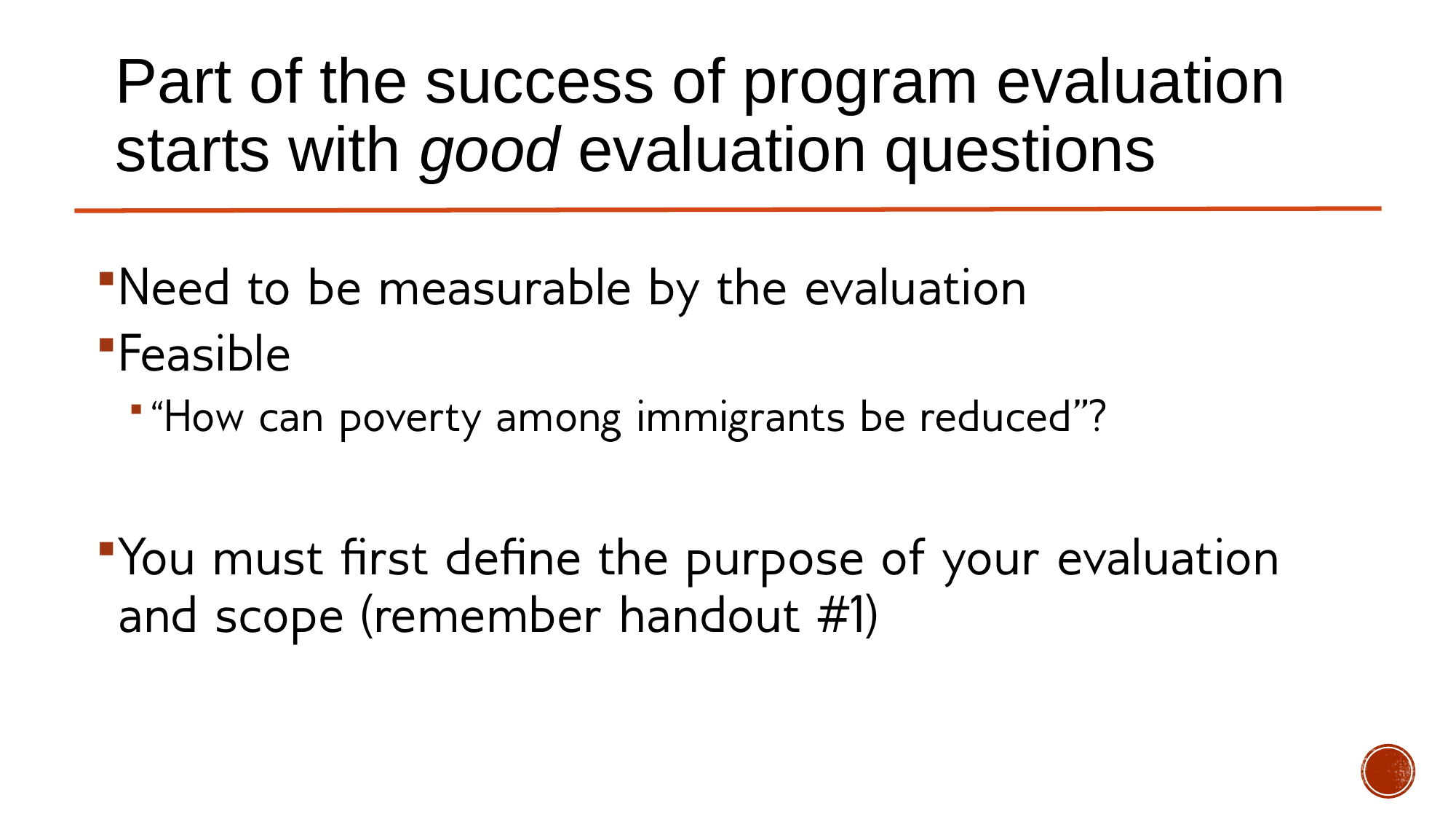

# Part of the success of program evaluation starts with good evaluation questions
Need to be measurable by the evaluation
Feasible
“How can poverty among immigrants be reduced”?

You must first define the purpose of your evaluation and scope (remember handout #1)